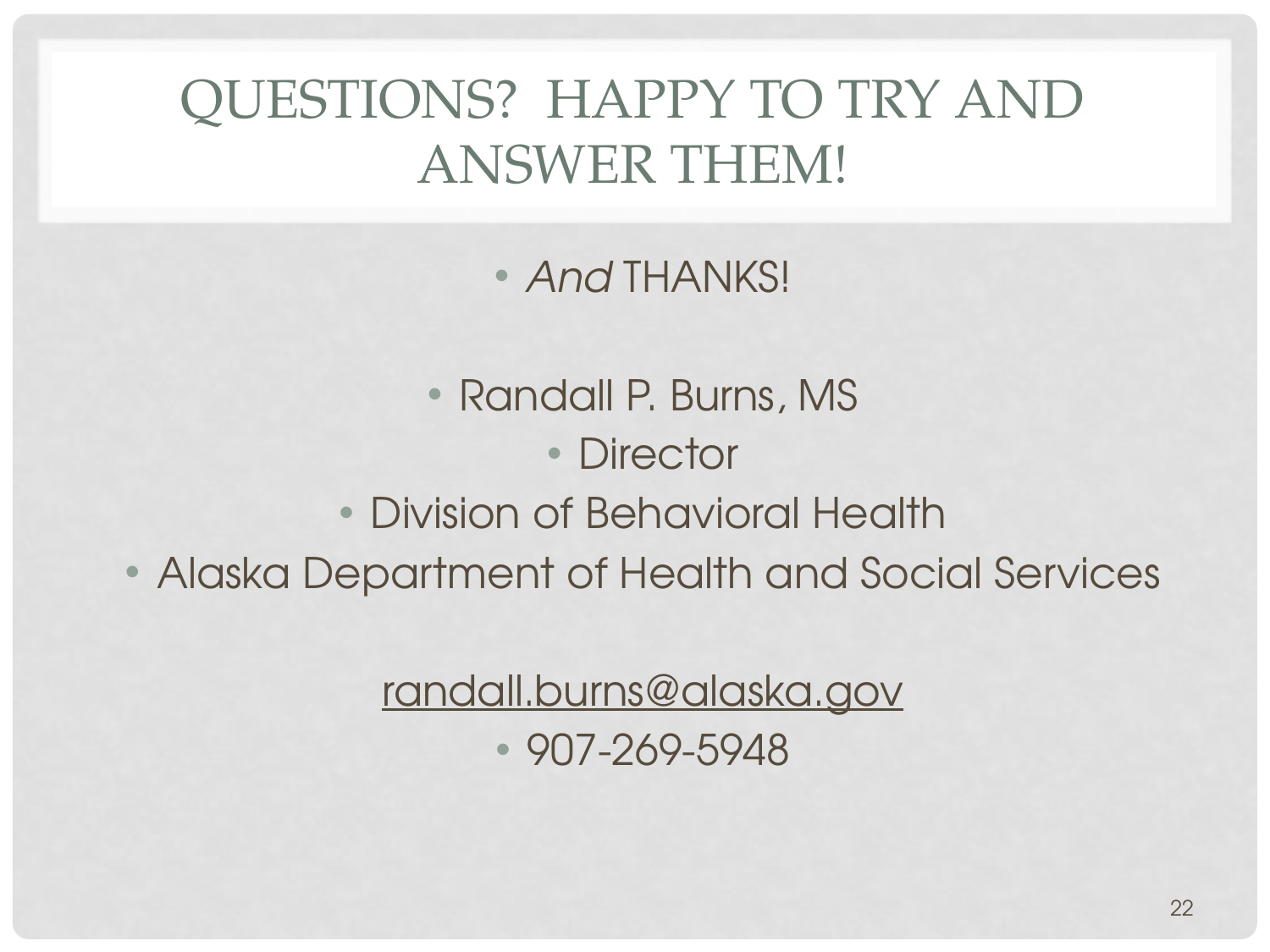

# Questions?  Happy to try and answer them!
And THANKS!

Randall P. Burns, MS
Director
Division of Behavioral Health
Alaska Department of Health and Social Services

randall.burns@alaska.gov
907-269-5948

22